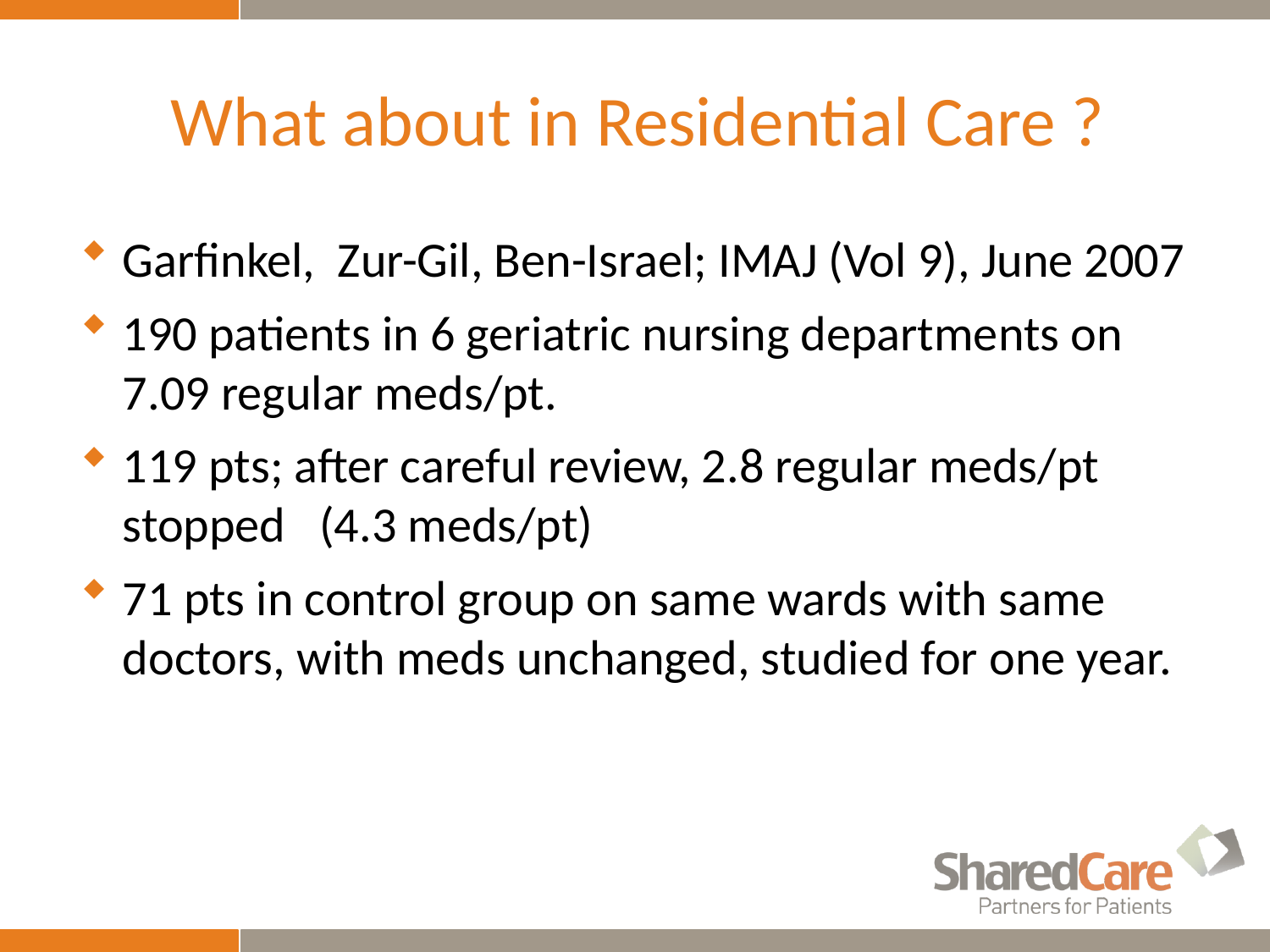

# What about in Residential Care ?
Garfinkel,  Zur-Gil, Ben-Israel; IMAJ (Vol 9), June 2007
190 patients in 6 geriatric nursing departments on 7.09 regular meds/pt.
119 pts; after careful review, 2.8 regular meds/pt stopped   (4.3 meds/pt)
71 pts in control group on same wards with same doctors, with meds unchanged, studied for one year.